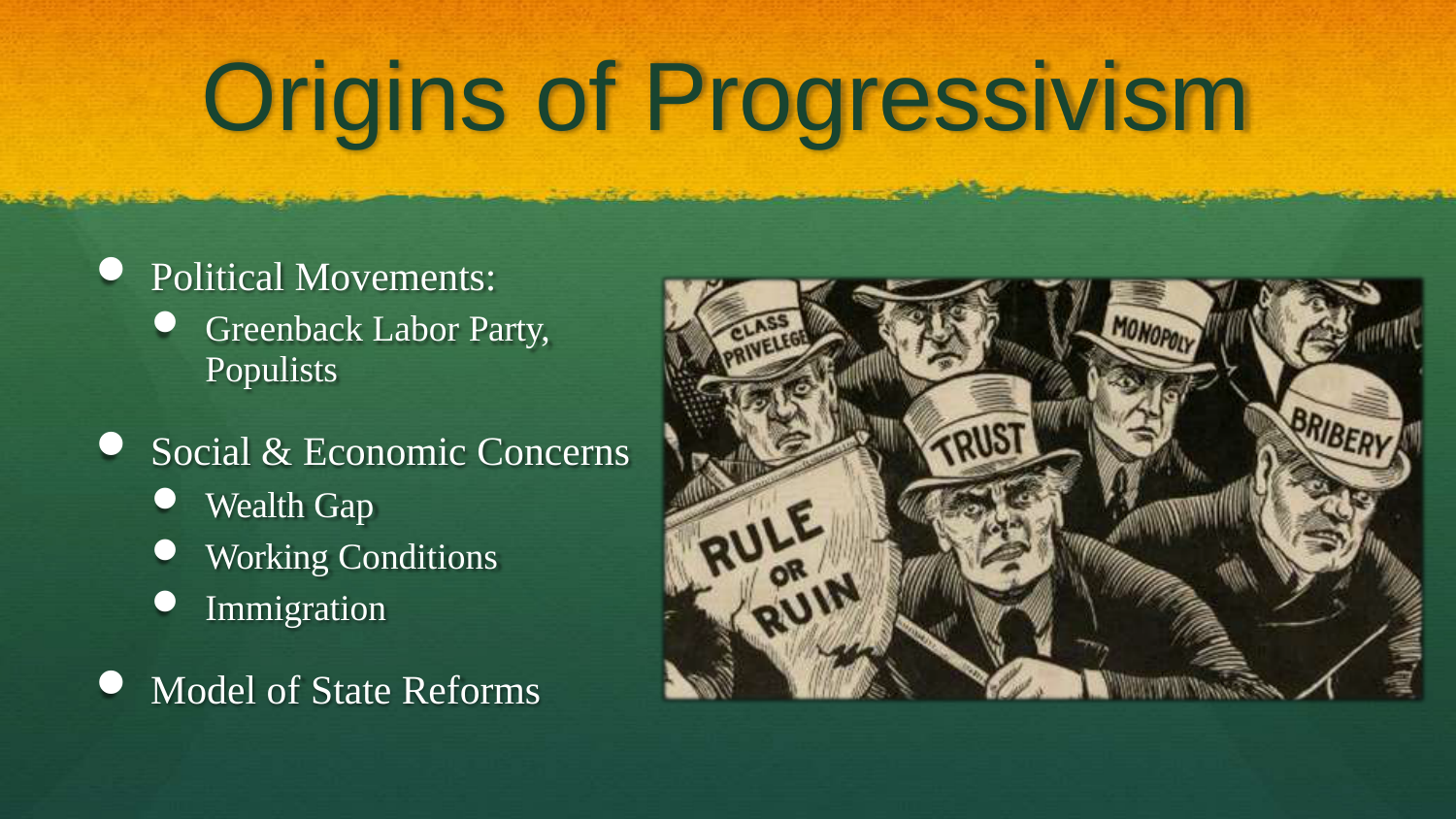

# Origins of Progressivism

Political Movements:
Greenback Labor Party,
Populists
Social & Economic Concerns
Wealth Gap
Working Conditions
Immigration
Model of State Reforms